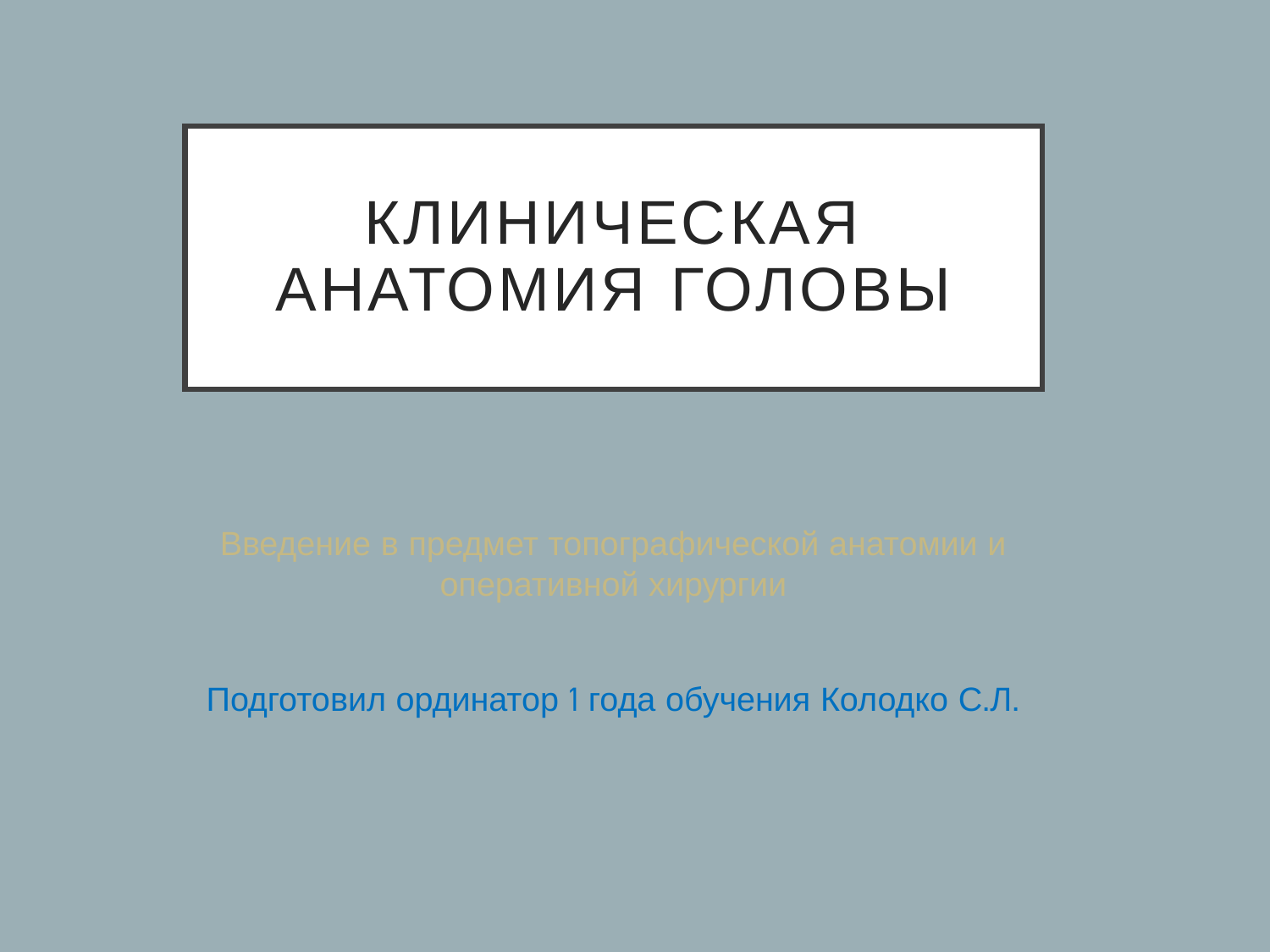

# Клиническая анатомия головы
Введение в предмет топографической анатомии и оперативной хирургии

Подготовил ординатор 1 года обучения Колодко С.Л.